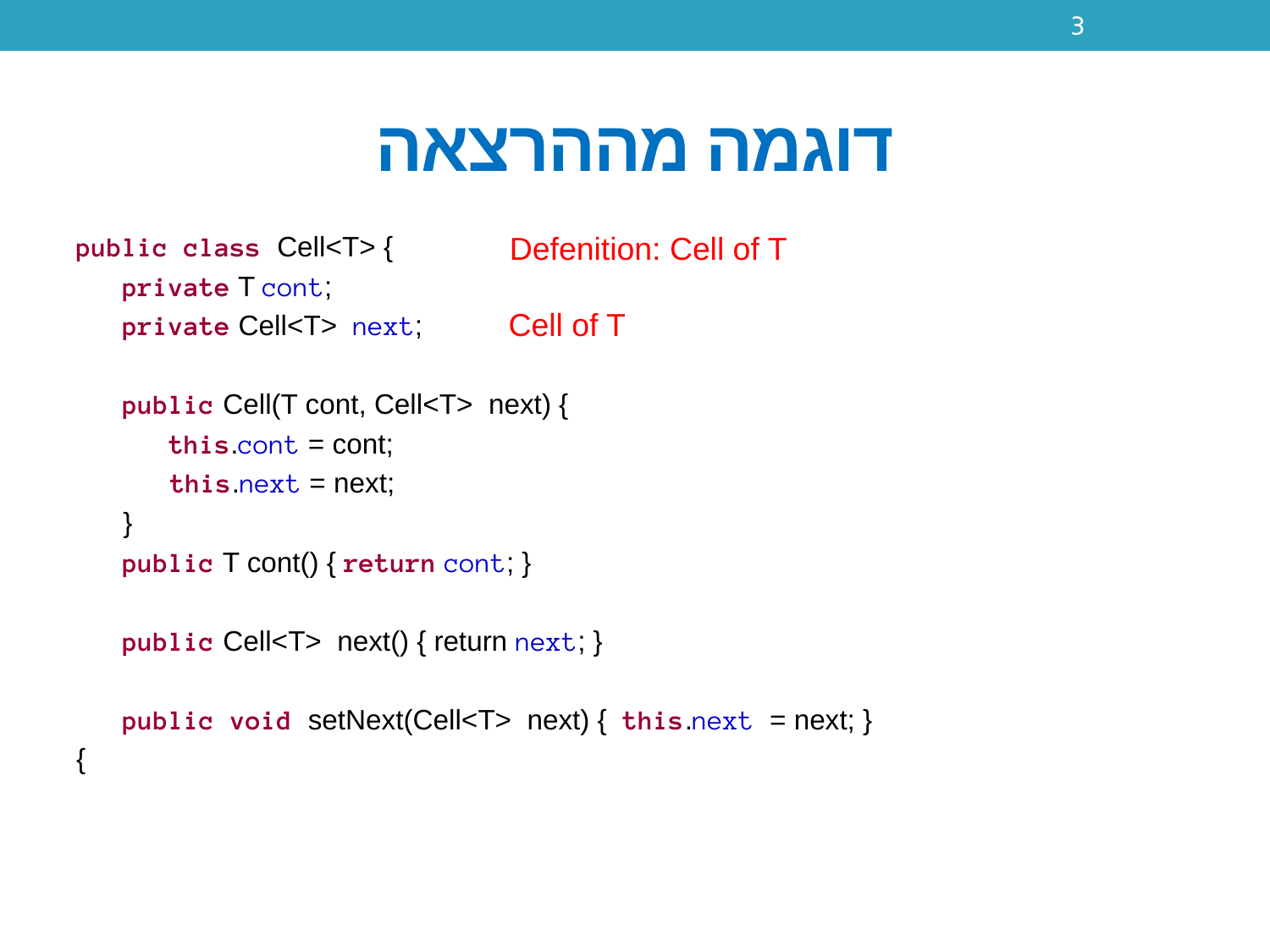

3
# דוגמה מההרצאה
public class Cell<T> {
   private T cont;
   private Cell<T>  next;

   public Cell(T cont, Cell<T>  next) {
      this.cont = cont;
            this.next = next;
      }
   public T cont() { return cont; }

   public Cell<T>  next() { return next; }

   public void setNext(Cell<T>  next) {  this.next = next; }
{

Defenition: Cell of T
Cell of T